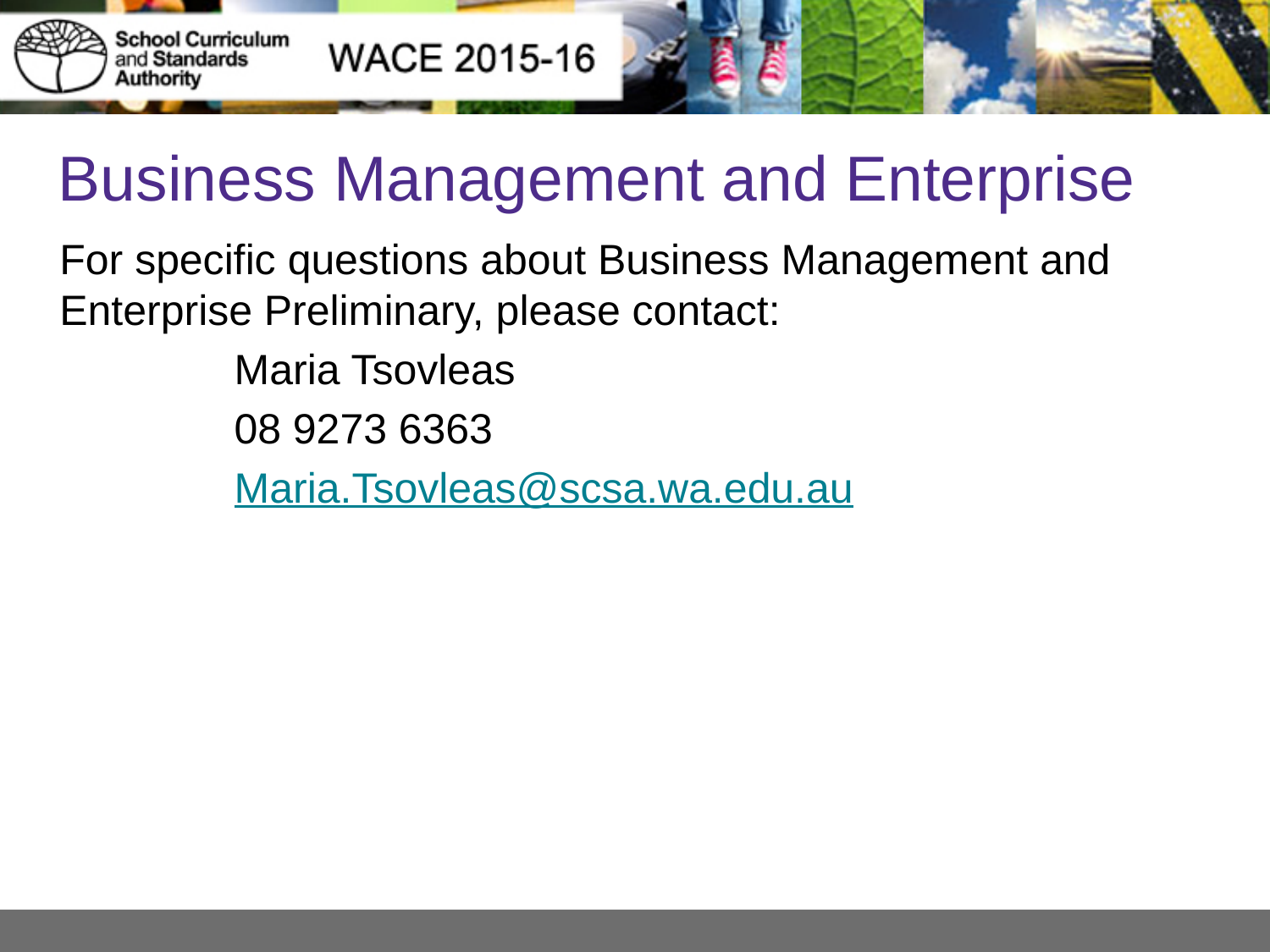

# Business Management and Enterprise
For specific questions about Business Management and Enterprise Preliminary, please contact:
Maria Tsovleas
08 9273 6363
Maria.Tsovleas@scsa.wa.edu.au